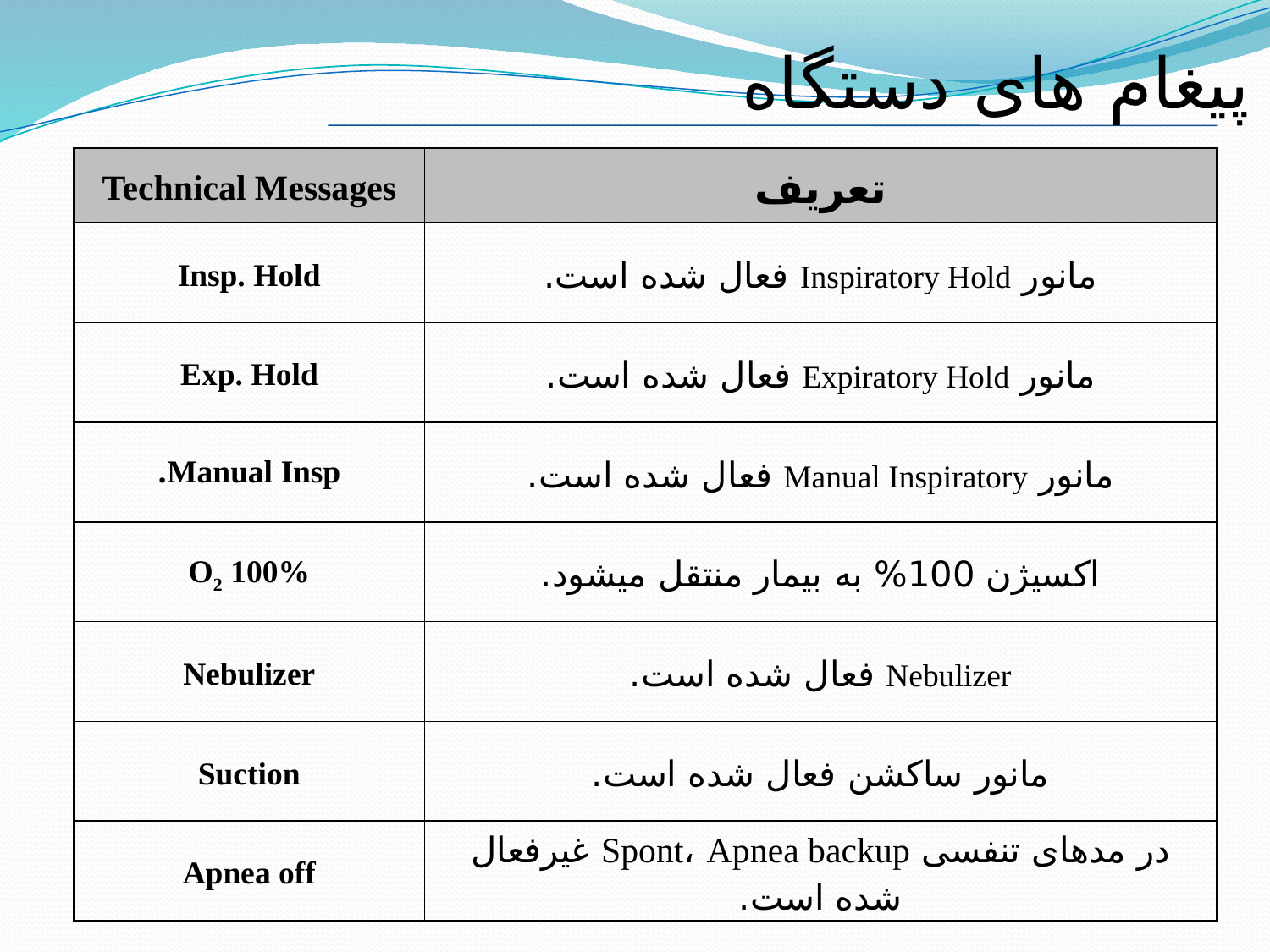

پیغام های دستگاه
| Technical Messages | تعریف |
| --- | --- |
| Insp. Hold | مانور Inspiratory Hold فعال شده است. |
| Exp. Hold | مانور Expiratory Hold فعال شده است. |
| Manual Insp. | مانور Manual Inspiratory فعال شده است. |
| O2 100% | اکسيژن 100% به بيمار منتقل ميشود. |
| Nebulizer | Nebulizer فعال شده است. |
| Suction | مانور ساکشن فعال شده است. |
| Apnea off | در مدهای تنفسی Spont، Apnea backup غیرفعال شده است. |